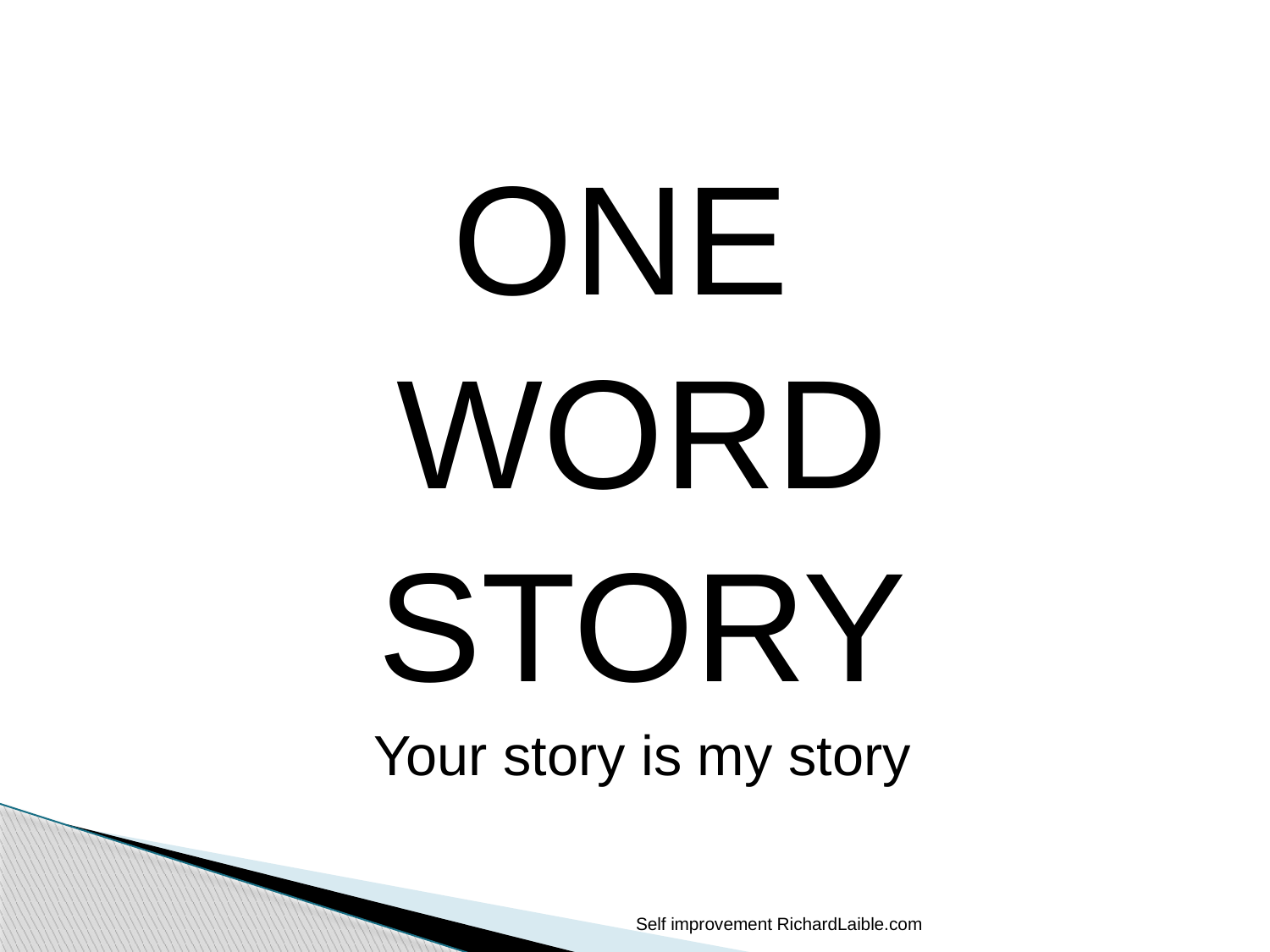

#

ONE
WORD
STORY
Your story is my story
Self improvement RichardLaible.com